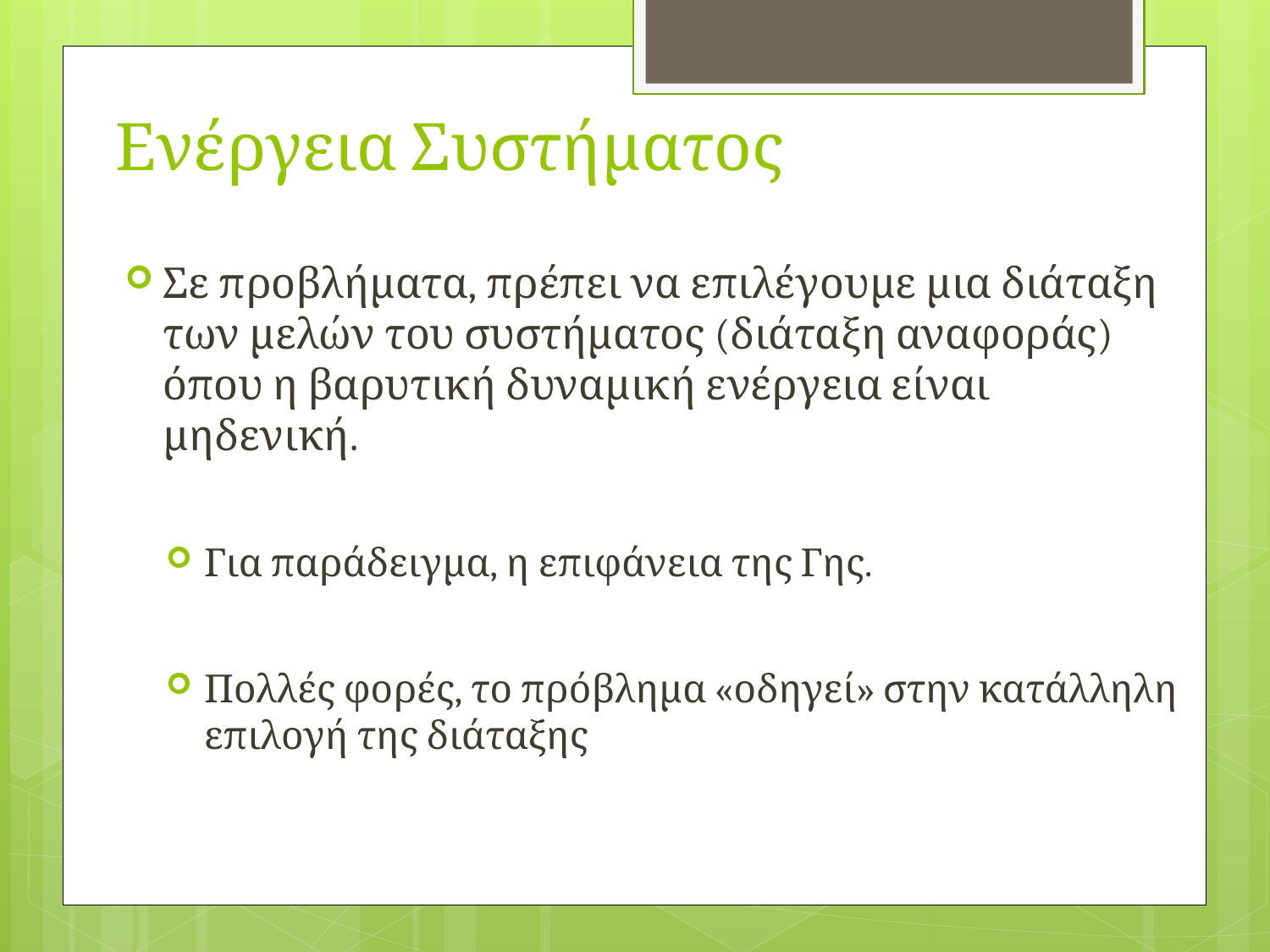

# Ενέργεια Συστήματος

Σε προβλήματα, πρέπει να επιλέγουμε μια διάταξη των μελών του συστήματος (διάταξη αναφοράς) όπου η βαρυτική δυναμική ενέργεια είναι μηδενική.

Για παράδειγμα, η επιφάνεια της Γης.

Πολλές φορές, το πρόβλημα «οδηγεί» στην κατάλληλη επιλογή της διάταξης